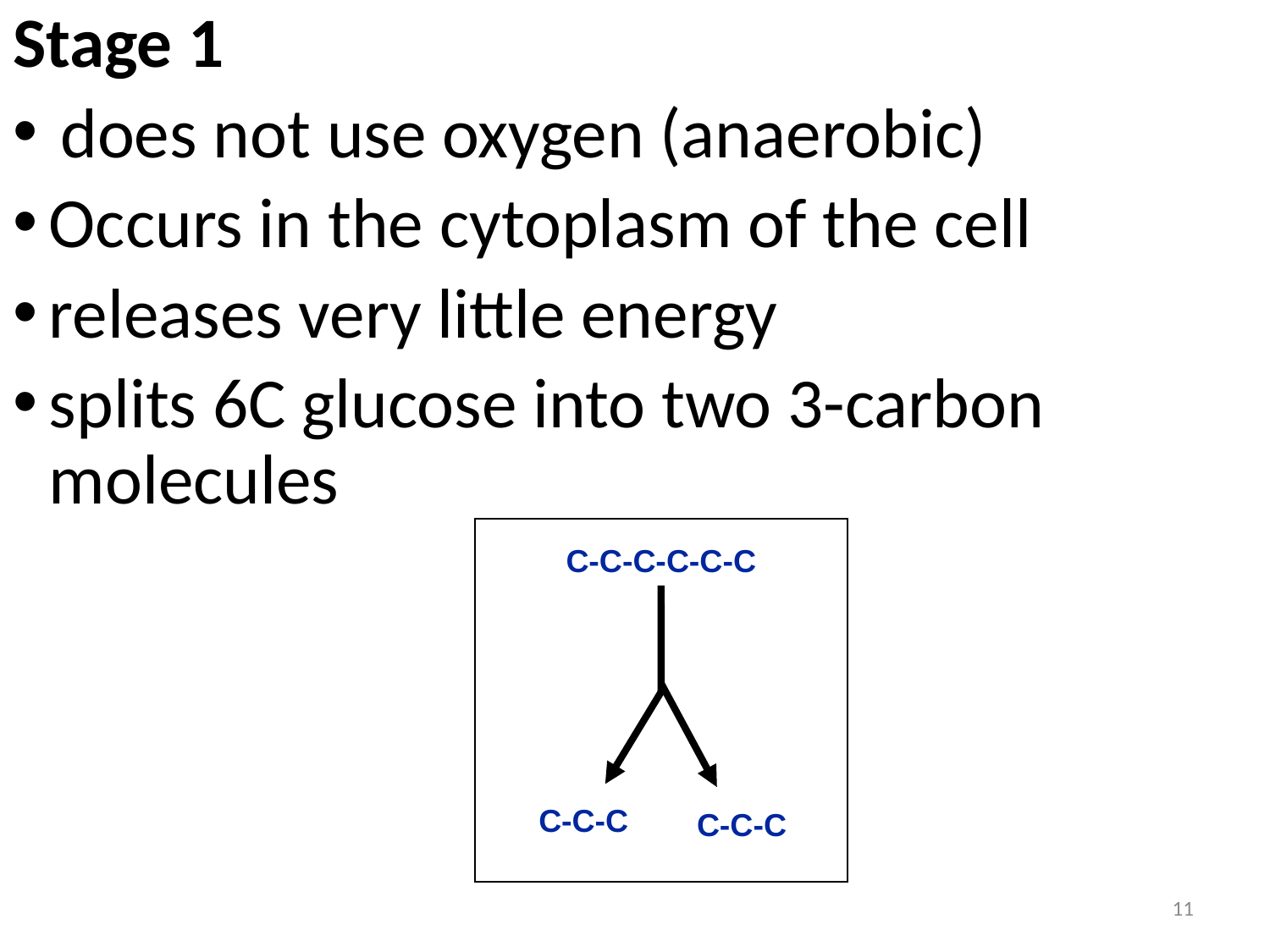

Stage 1
does not use oxygen (anaerobic)
Occurs in the cytoplasm of the cell
releases very little energy
splits 6C glucose into two 3-carbon molecules

C-C-C-C-C-C

C-C-C
C-C-C
11